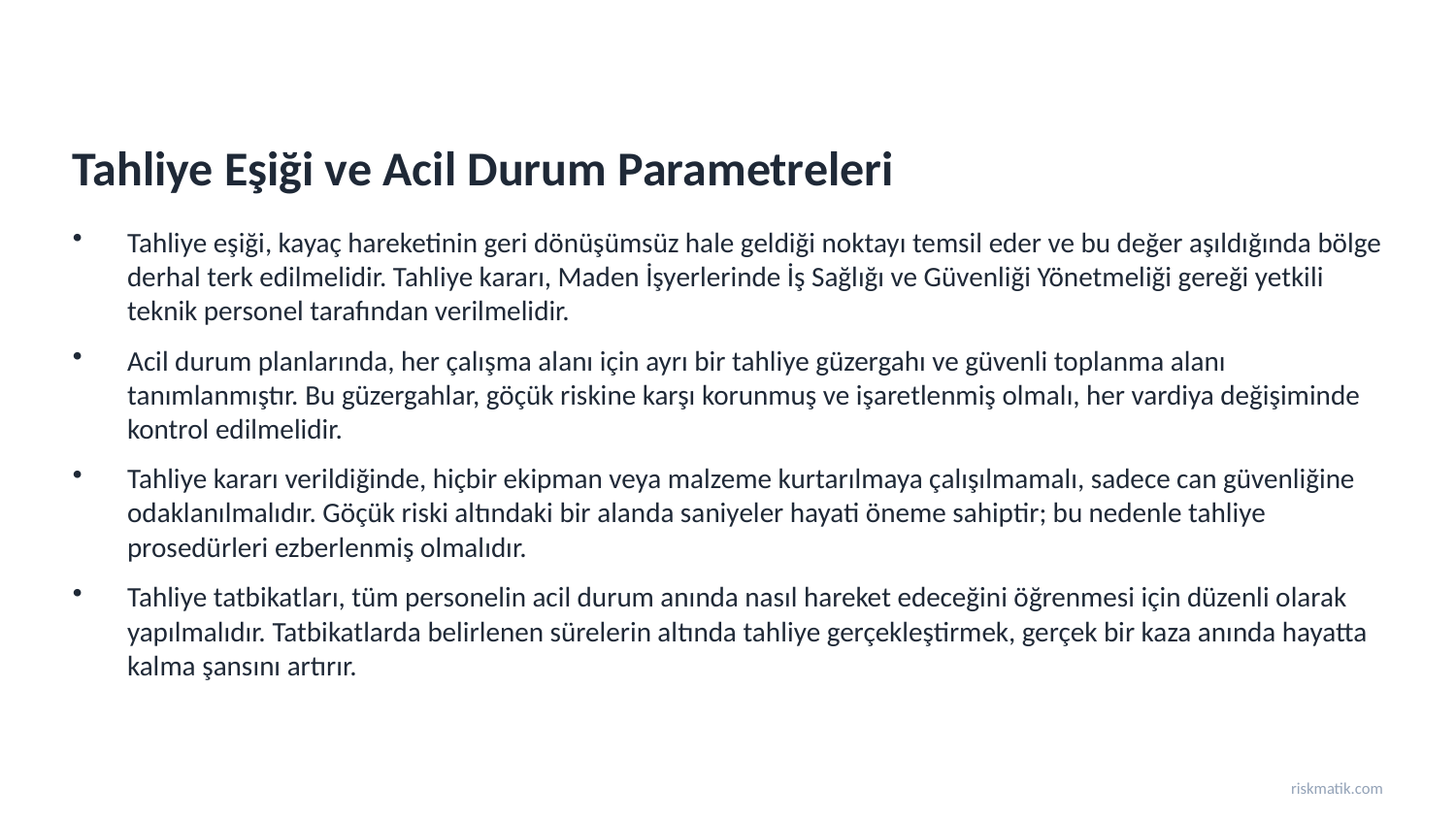

Tahliye Eşiği ve Acil Durum Parametreleri
Tahliye eşiği, kayaç hareketinin geri dönüşümsüz hale geldiği noktayı temsil eder ve bu değer aşıldığında bölge derhal terk edilmelidir. Tahliye kararı, Maden İşyerlerinde İş Sağlığı ve Güvenliği Yönetmeliği gereği yetkili teknik personel tarafından verilmelidir.
Acil durum planlarında, her çalışma alanı için ayrı bir tahliye güzergahı ve güvenli toplanma alanı tanımlanmıştır. Bu güzergahlar, göçük riskine karşı korunmuş ve işaretlenmiş olmalı, her vardiya değişiminde kontrol edilmelidir.
Tahliye kararı verildiğinde, hiçbir ekipman veya malzeme kurtarılmaya çalışılmamalı, sadece can güvenliğine odaklanılmalıdır. Göçük riski altındaki bir alanda saniyeler hayati öneme sahiptir; bu nedenle tahliye prosedürleri ezberlenmiş olmalıdır.
Tahliye tatbikatları, tüm personelin acil durum anında nasıl hareket edeceğini öğrenmesi için düzenli olarak yapılmalıdır. Tatbikatlarda belirlenen sürelerin altında tahliye gerçekleştirmek, gerçek bir kaza anında hayatta kalma şansını artırır.
riskmatik.com